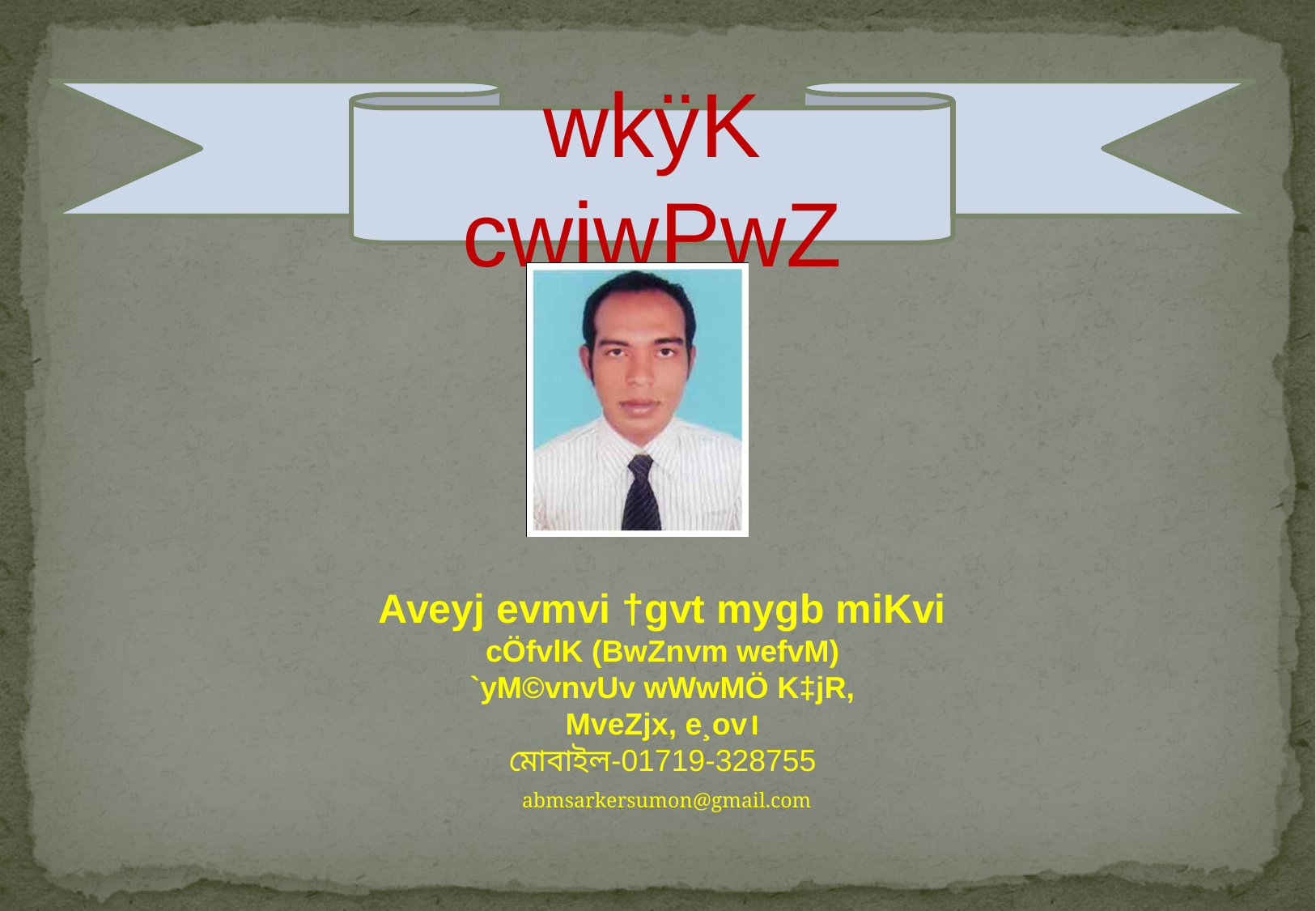

wkÿK cwiwPwZ

Aveyj evmvi †gvt mygb miKvi
cÖfvlK (BwZnvm wefvM)
`yM©vnvUv wWwMÖ K‡jR,
MveZjx, e¸ov।
মোবাইল-01719-328755
 abmsarkersumon@gmail.com